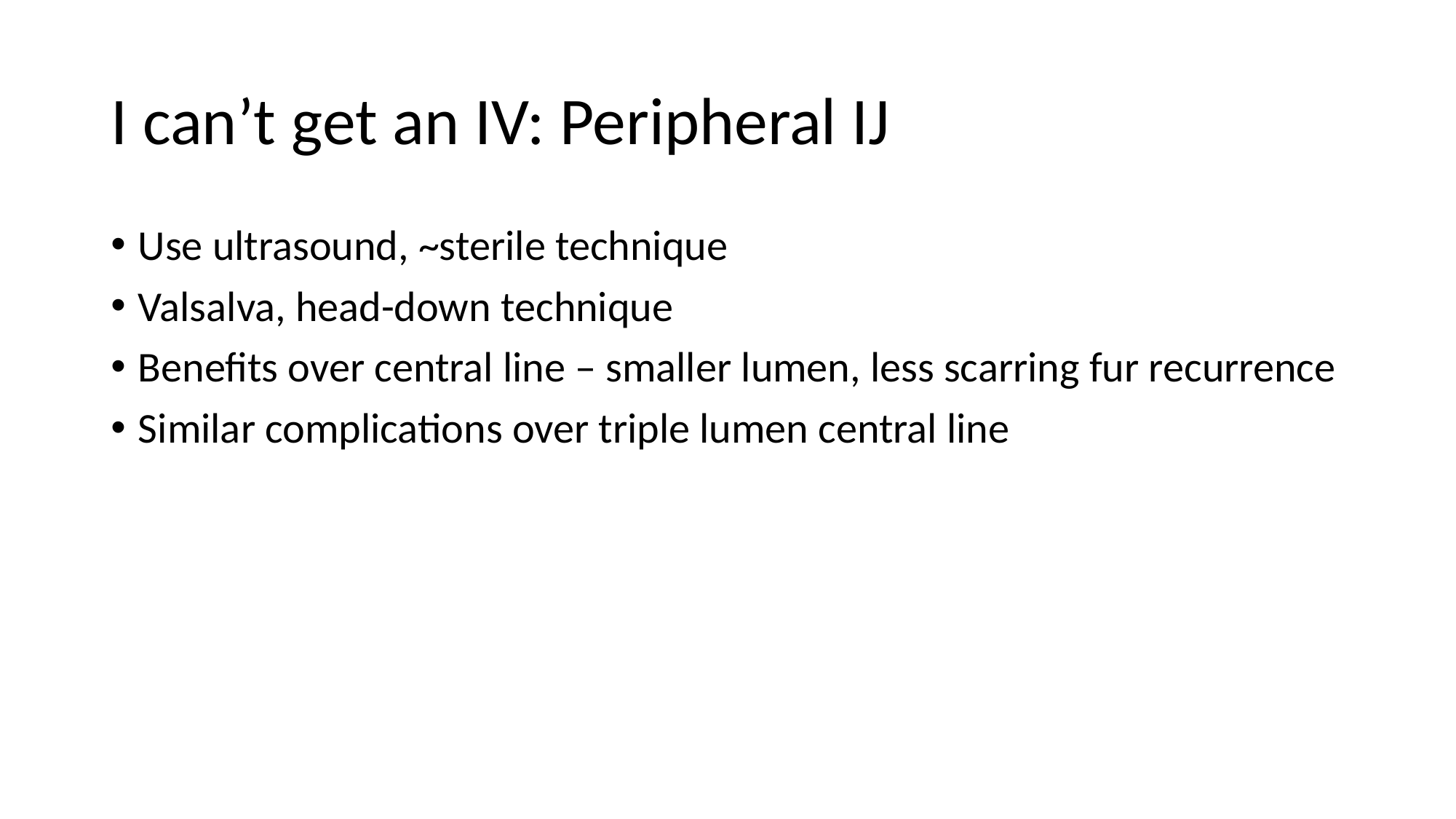

# I can’t get an IV: Peripheral IJ
Use ultrasound, ~sterile technique
Valsalva, head-down technique
Benefits over central line – smaller lumen, less scarring fur recurrence
Similar complications over triple lumen central line